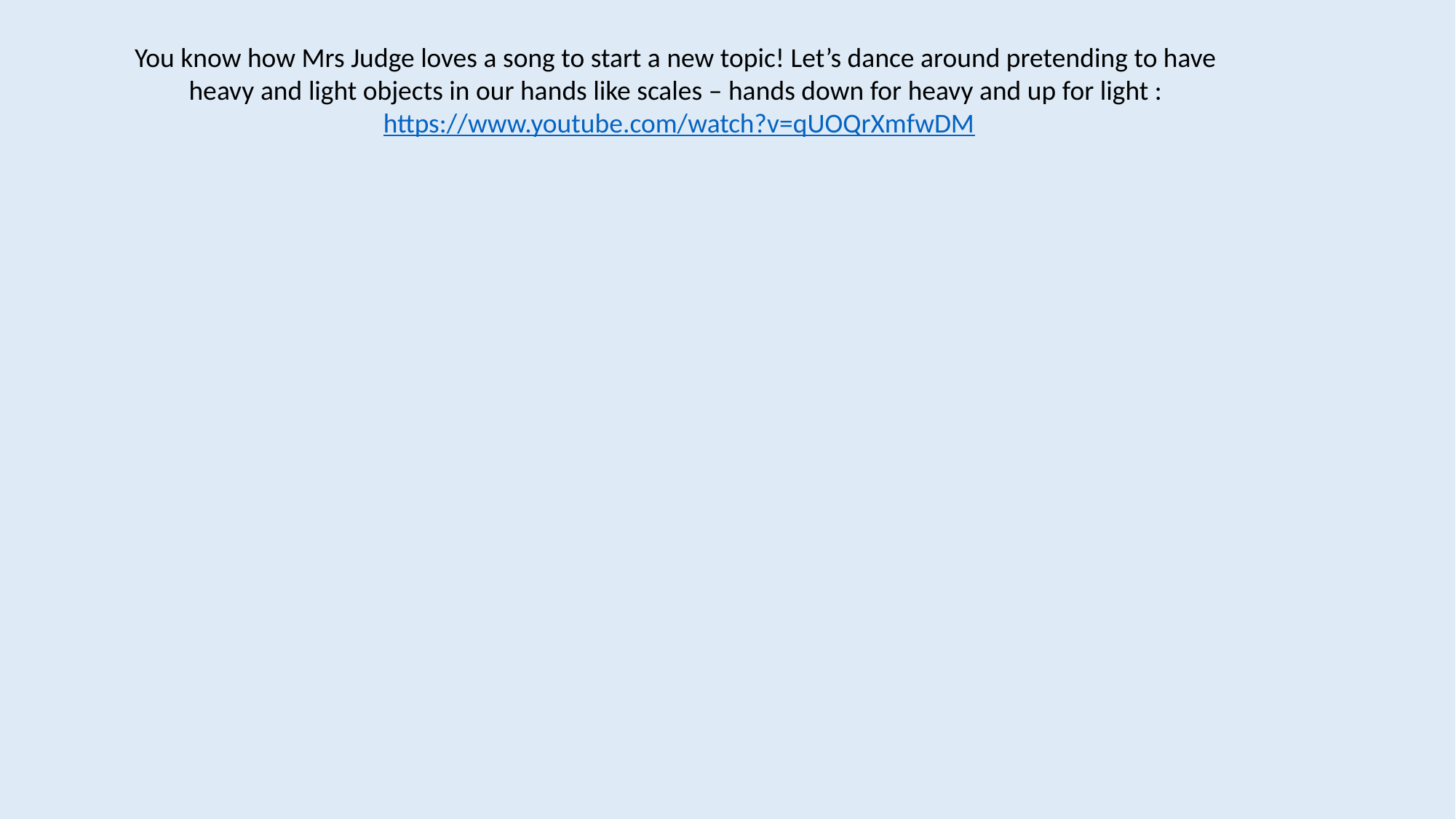

You know how Mrs Judge loves a song to start a new topic! Let’s dance around pretending to have heavy and light objects in our hands like scales – hands down for heavy and up for light :
 https://www.youtube.com/watch?v=qUOQrXmfwDM